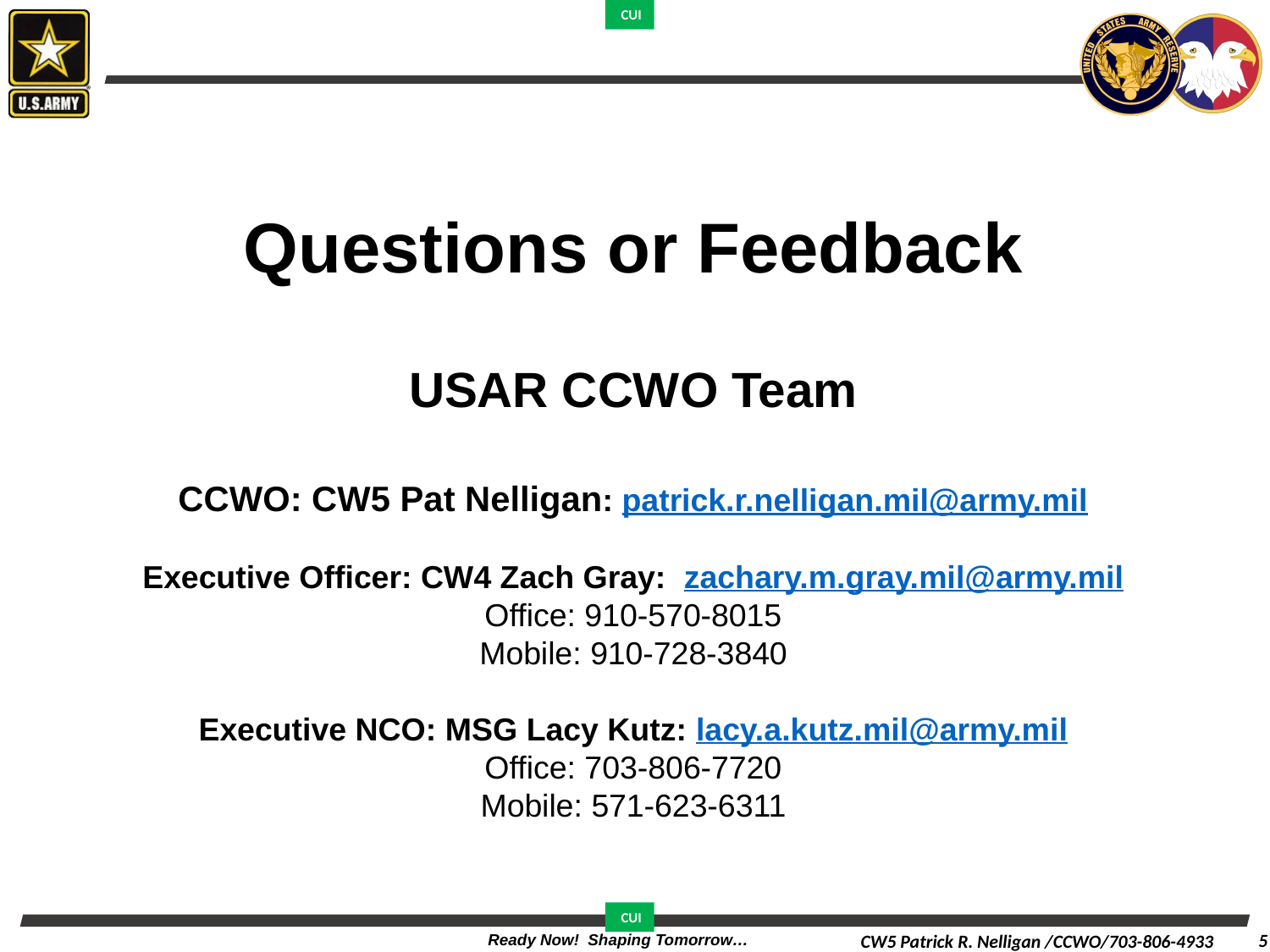

#
Questions or Feedback
USAR CCWO Team

CCWO: CW5 Pat Nelligan: patrick.r.nelligan.mil@army.mil

Executive Officer: CW4 Zach Gray:  zachary.m.gray.mil@army.mil
Office: 910-570-8015
Mobile: 910-728-3840

Executive NCO: MSG Lacy Kutz: lacy.a.kutz.mil@army.mil
Office: 703-806-7720
Mobile: 571-623-6311